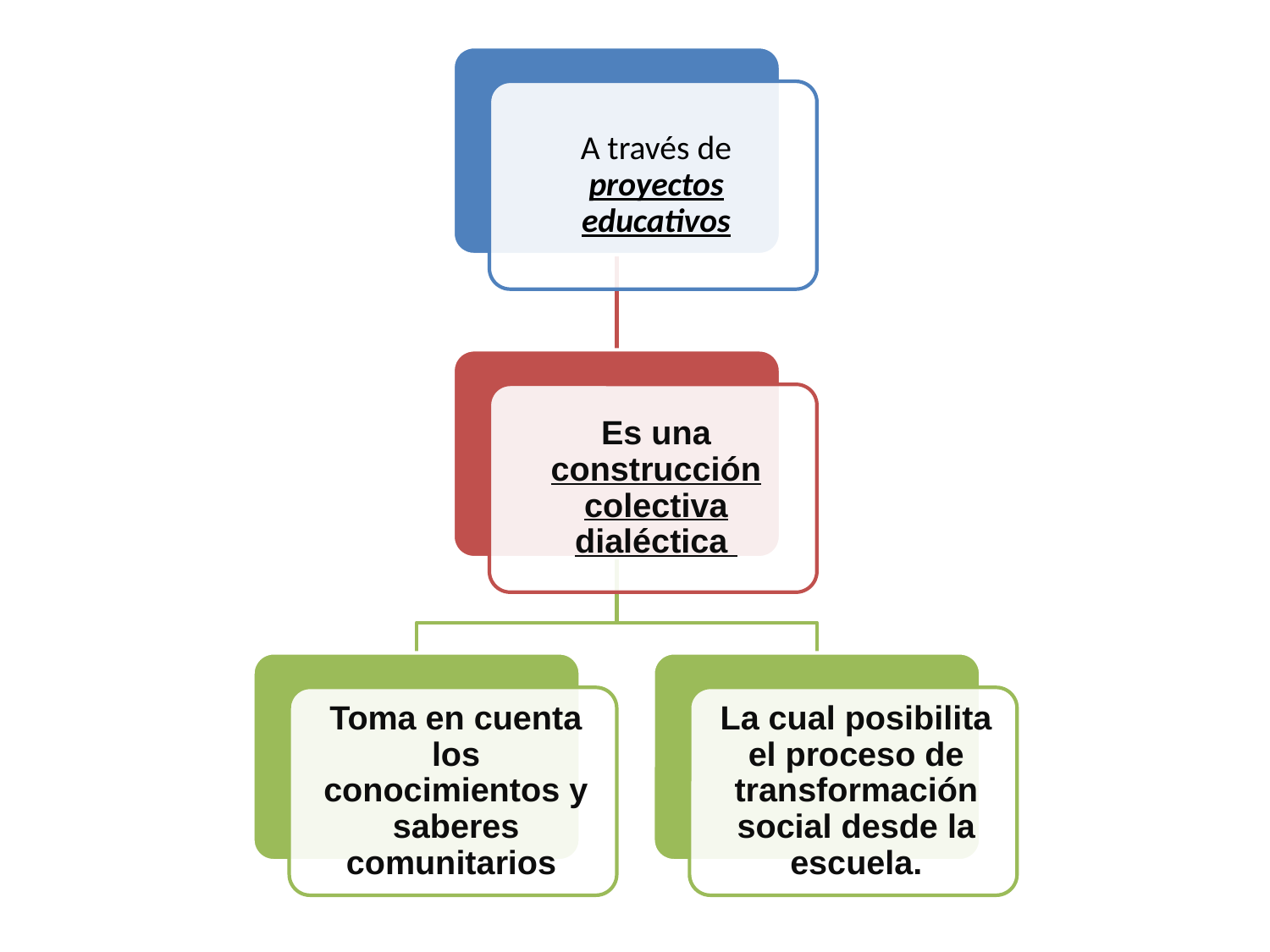

A través de proyectos educativos
Es una construcción colectiva dialéctica
Toma en cuenta los conocimientos y saberes comunitarios
La cual posibilita el proceso de transformación social desde la escuela.